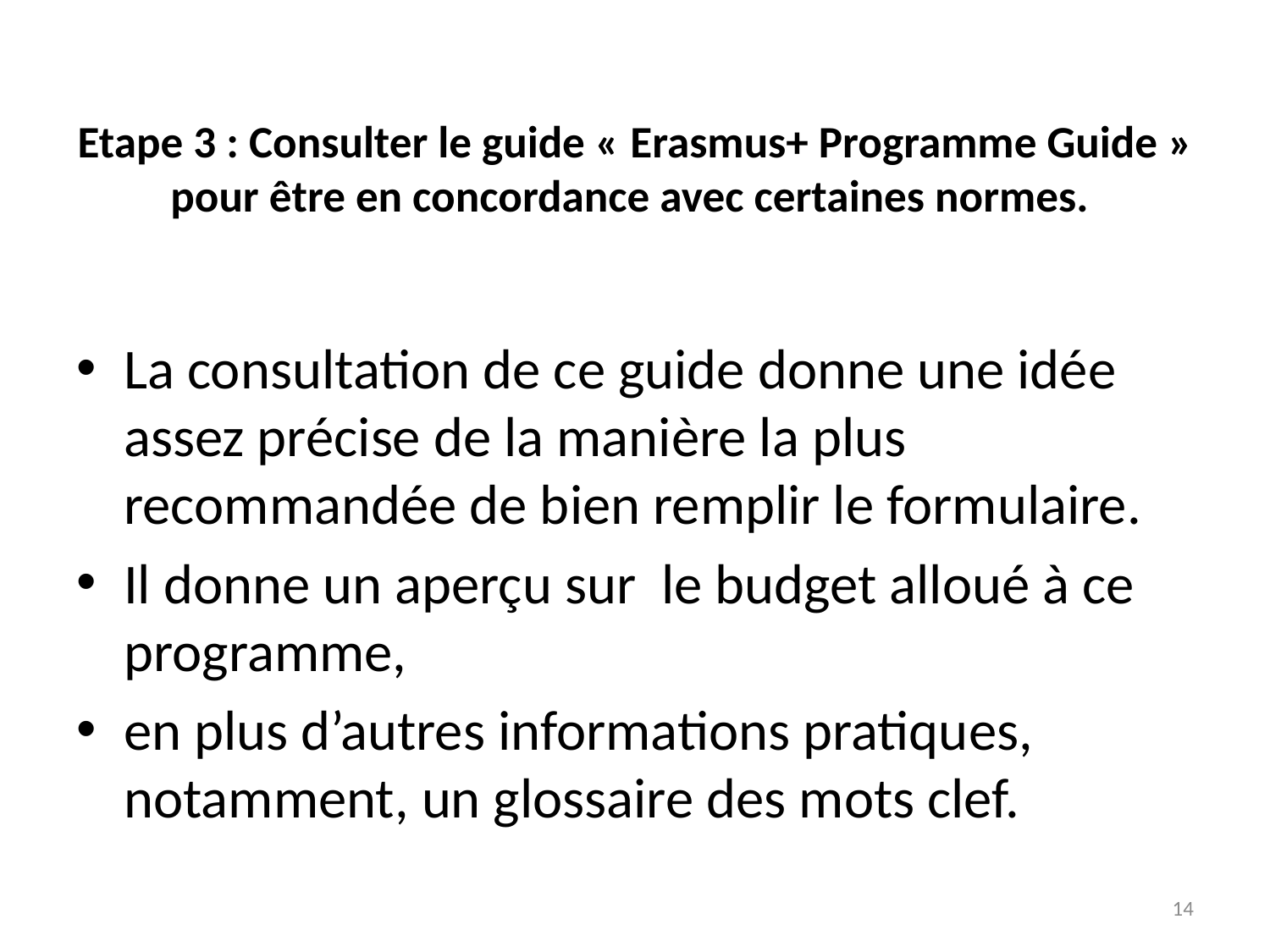

# Etape 3 : Consulter le guide « Erasmus+ Programme Guide » pour être en concordance avec certaines normes.
La consultation de ce guide donne une idée assez précise de la manière la plus recommandée de bien remplir le formulaire.
Il donne un aperçu sur  le budget alloué à ce programme,
en plus d’autres informations pratiques, notamment, un glossaire des mots clef.

14